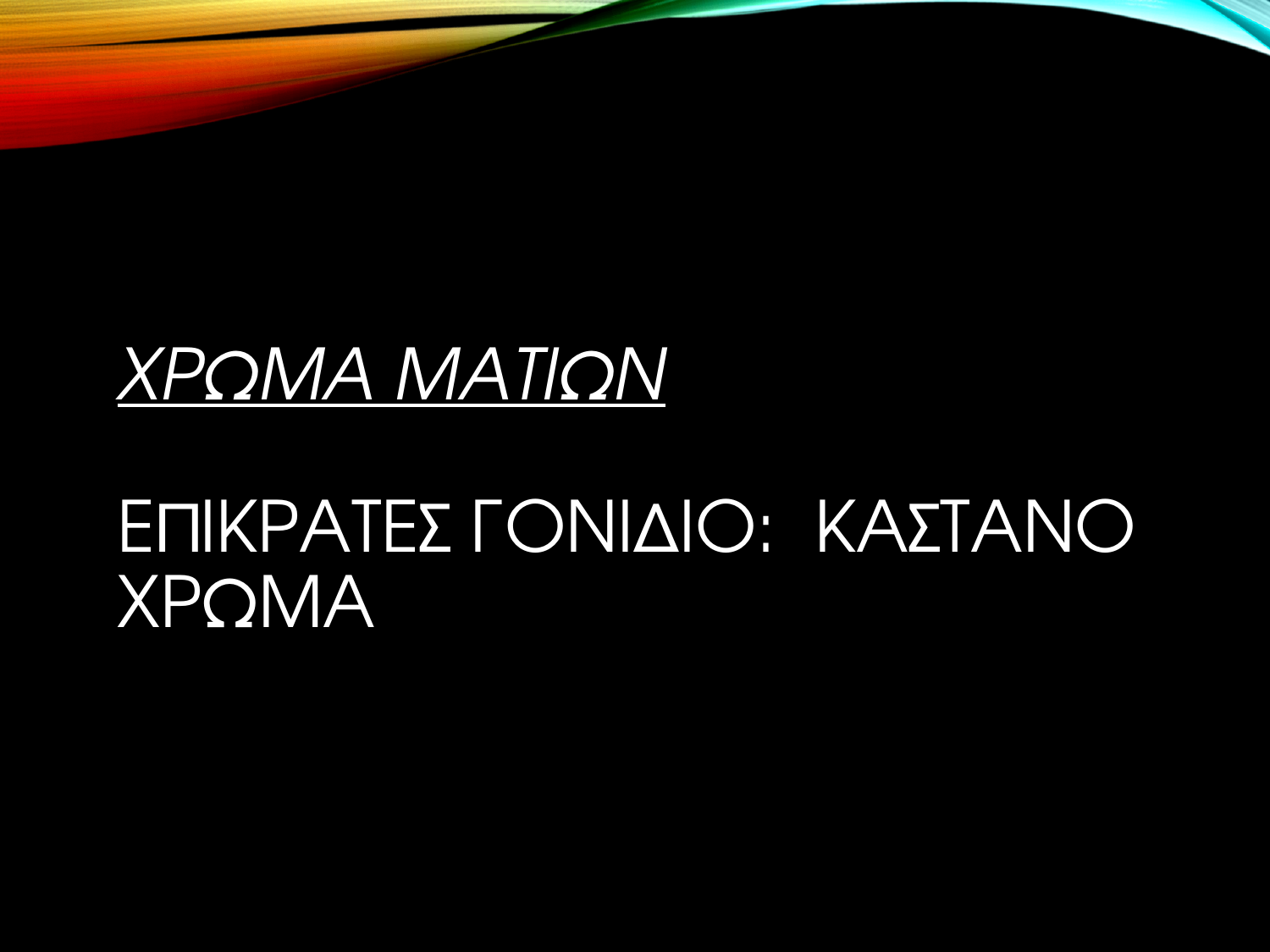

# ΧΡΩΜΑ ΜΑTΙΩΝ ΕΠΙΚΡΑΤΕΣ ΓΟΝΙΔΙΟ:  ΚΑΣΤΑΝΟ ΧΡΩΜΑ